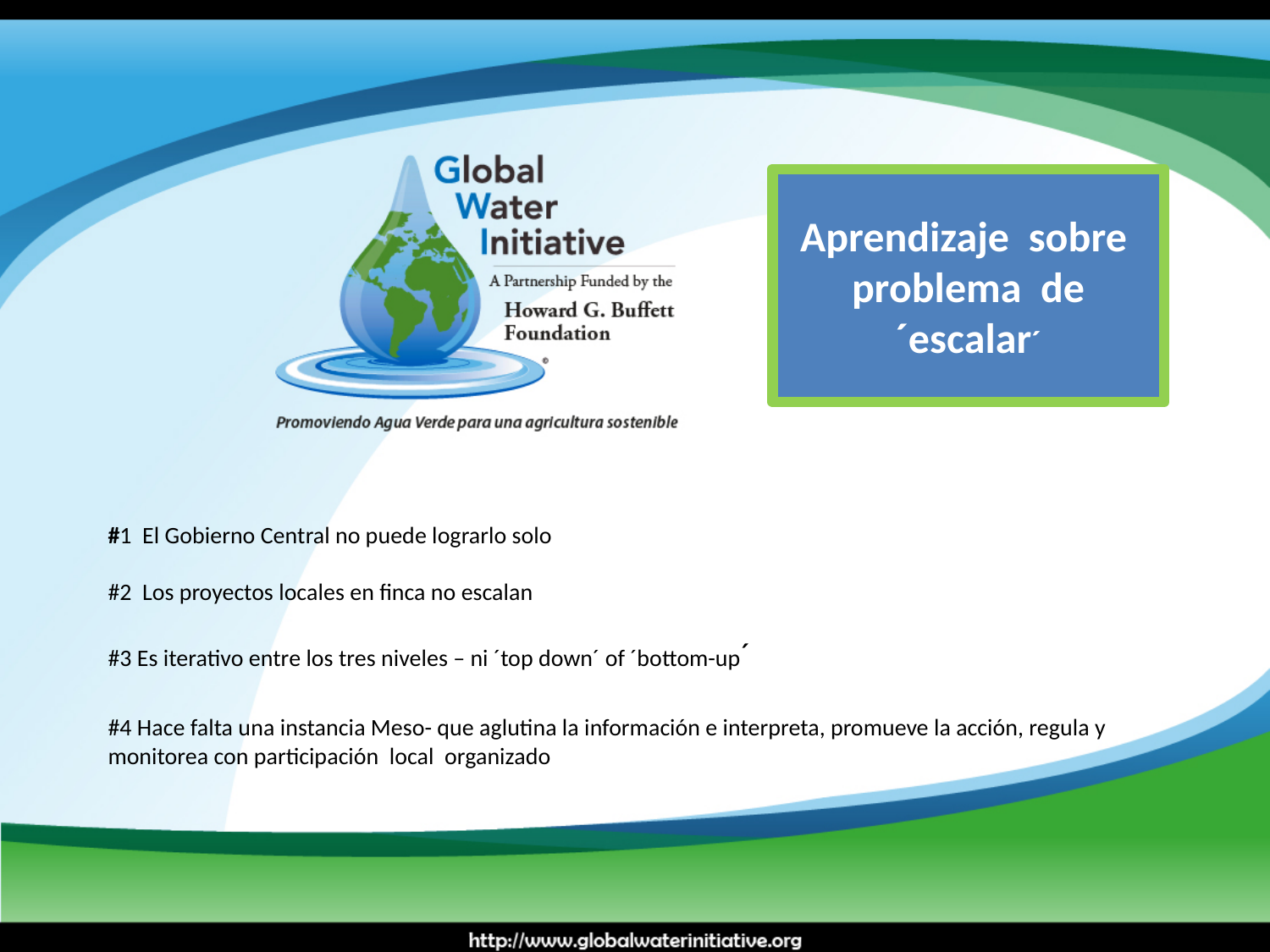

Aprendizaje  sobre  problema  de ´escalar´
# #1  El Gobierno Central no puede lograrlo solo #2  Los proyectos locales en finca no escalan #3 Es iterativo entre los tres niveles – ni ´top down´ of ´bottom-up´ #4 Hace falta una instancia Meso- que aglutina la información e interpreta, promueve la acción, regula y monitorea con participación  local  organizado